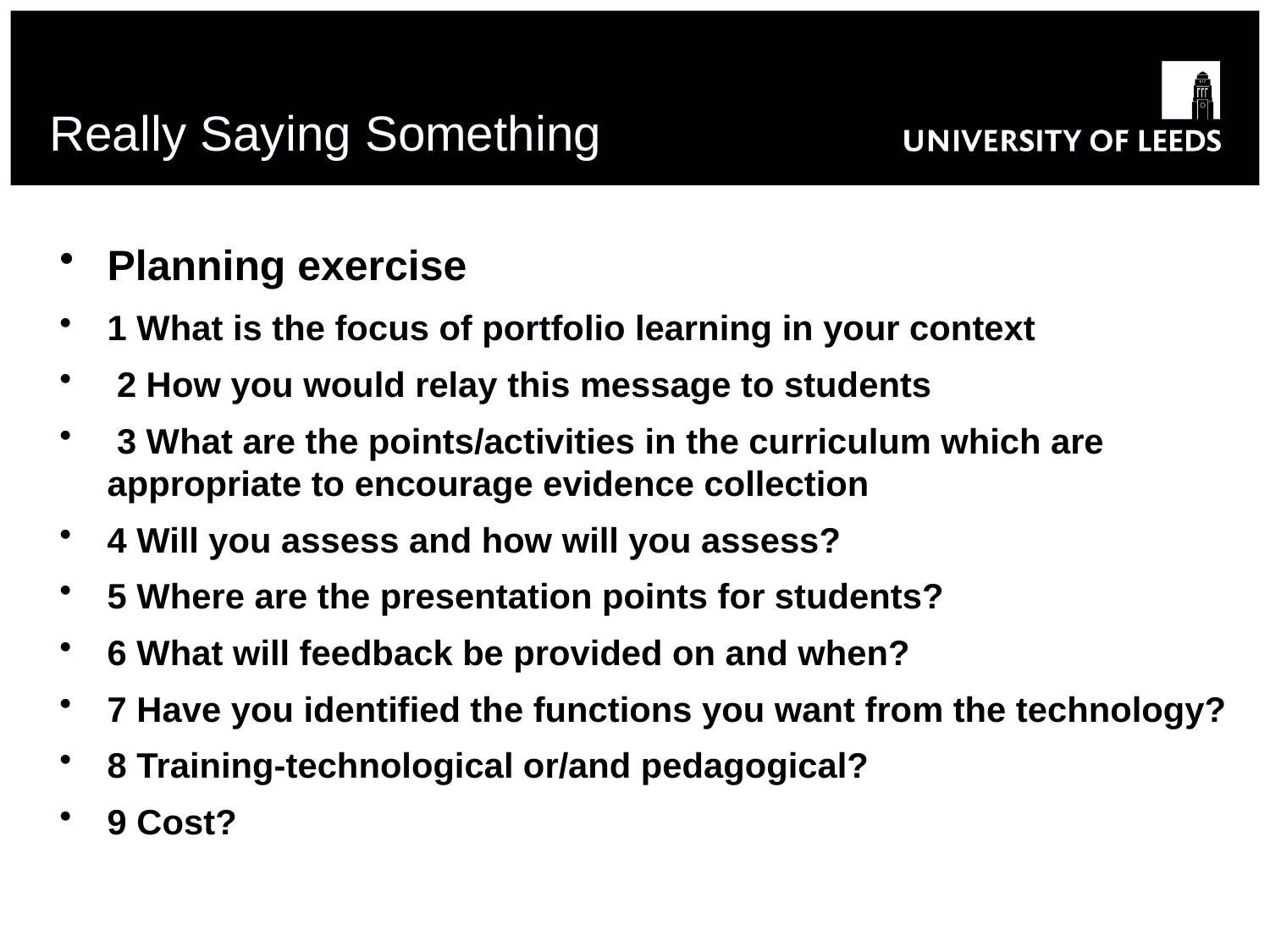

# Really Saying Something
Planning exercise
1 What is the focus of portfolio learning in your context
 2 How you would relay this message to students
 3 What are the points/activities in the curriculum which are appropriate to encourage evidence collection
4 Will you assess and how will you assess?
5 Where are the presentation points for students?
6 What will feedback be provided on and when?
7 Have you identified the functions you want from the technology?
8 Training-technological or/and pedagogical?
9 Cost?